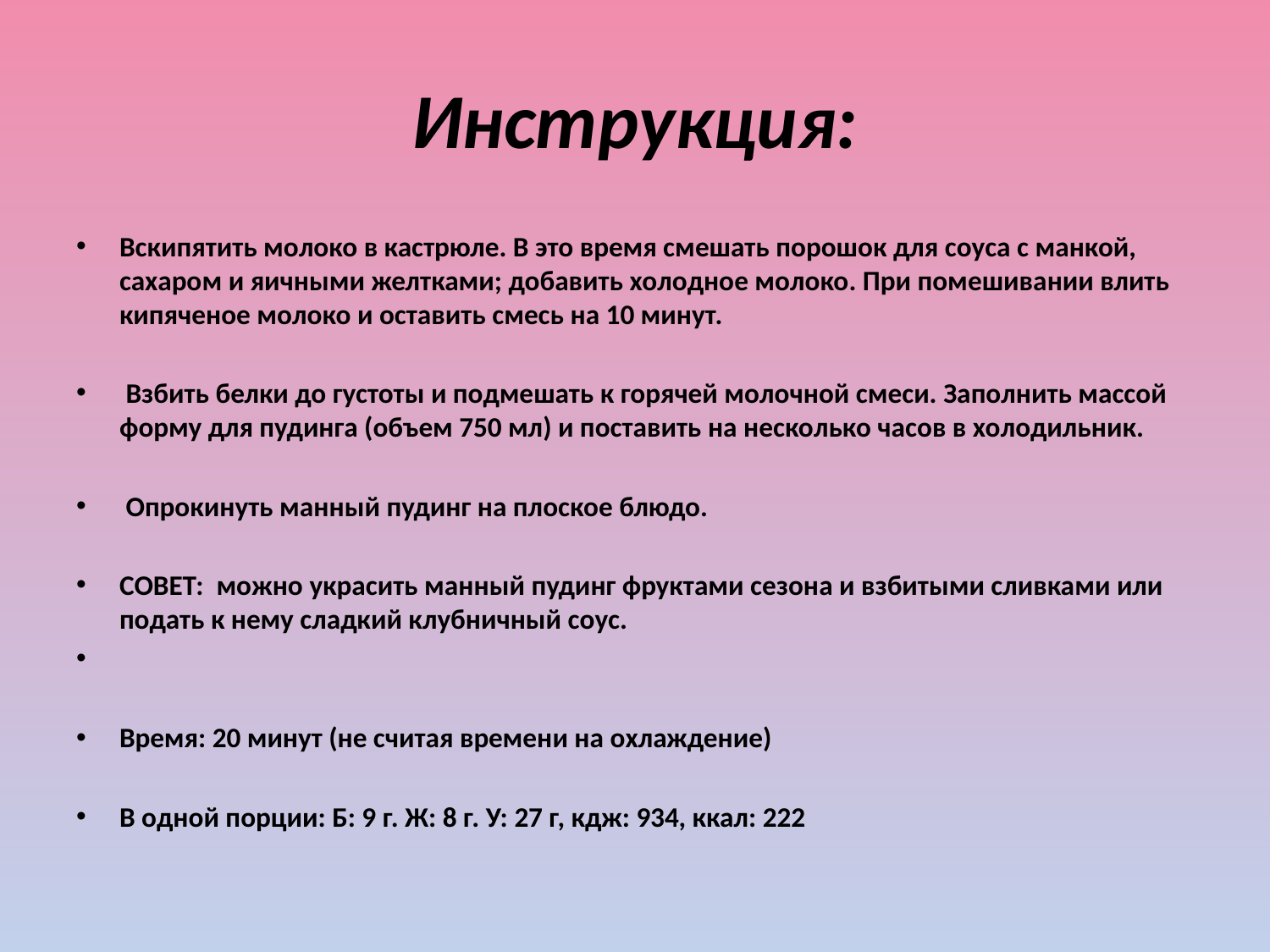

# Инструкция:
Вскипятить молоко в кастрюле. В это время смешать порошок для соуса с манкой, сахаром и яичными желтками; добавить холодное молоко. При помешивании влить кипяченое молоко и оставить смесь на 10 минут.

 Взбить белки до густоты и подмешать к горячей молочной смеси. Заполнить массой форму для пудинга (объем 750 мл) и поставить на несколько часов в холодильник.

 Опрокинуть манный пудинг на плоское блюдо.

СОВЕТ:  можно украсить манный пудинг фруктами сезона и взбитыми сливками или подать к нему сладкий клубничный соус.

Время: 20 минут (не считая времени на охлаждение)

В одной порции: Б: 9 г. Ж: 8 г. У: 27 г, кдж: 934, ккал: 222